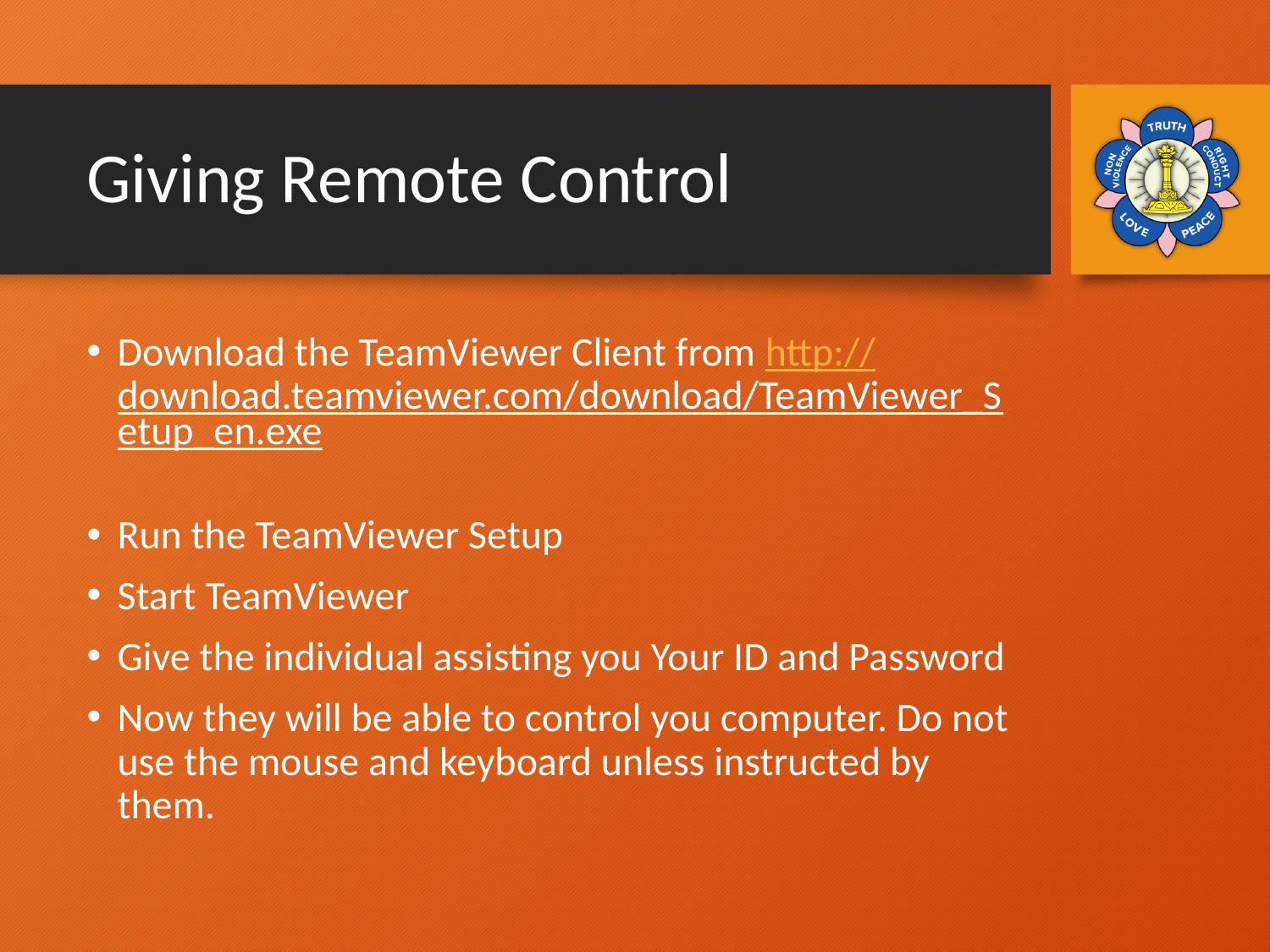

# Giving Remote Control
Download the TeamViewer Client from http://download.teamviewer.com/download/TeamViewer_Setup_en.exe
Run the TeamViewer Setup
Start TeamViewer
Give the individual assisting you Your ID and Password
Now they will be able to control you computer. Do not use the mouse and keyboard unless instructed by them.